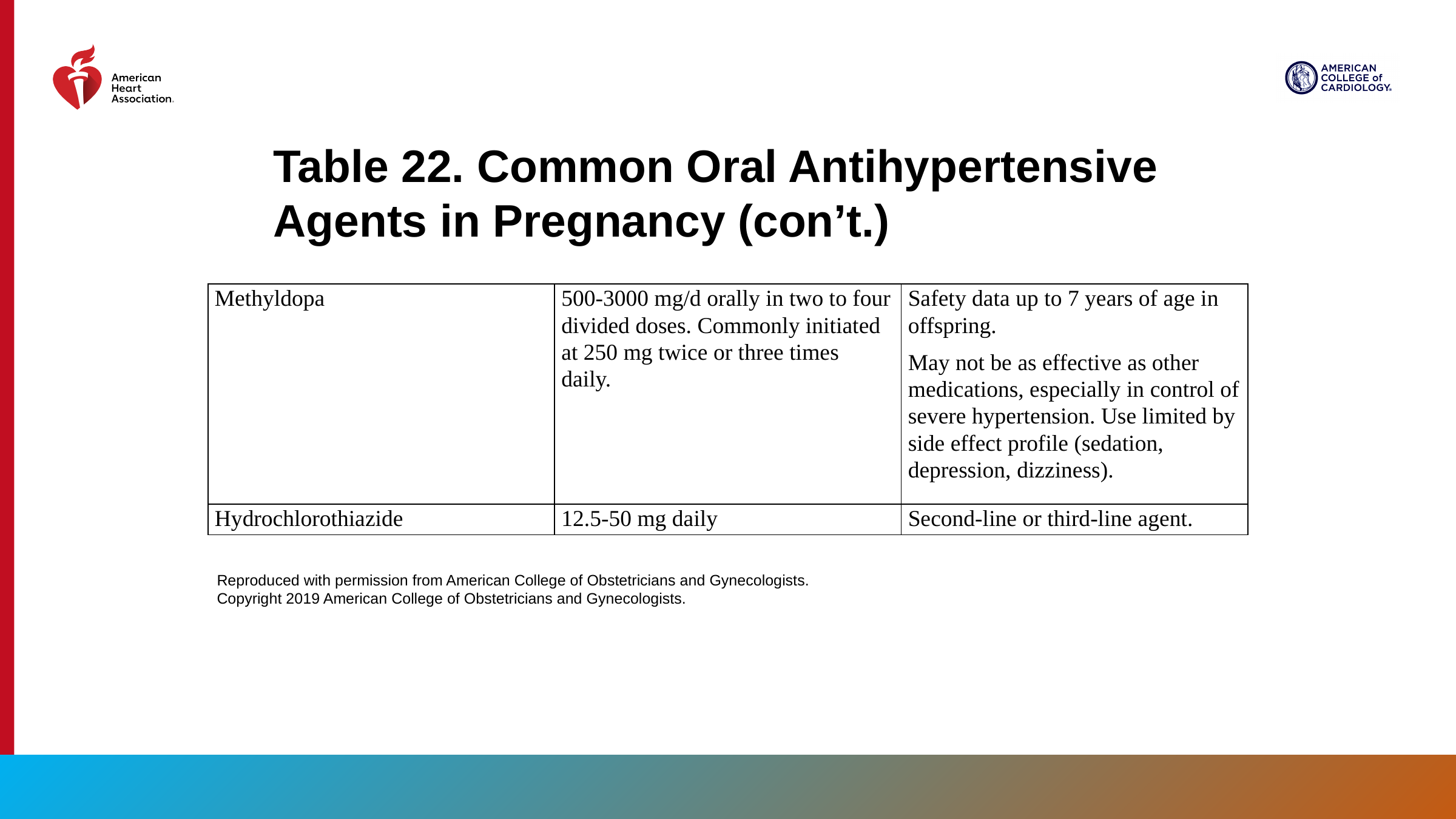

Table 22. Common Oral Antihypertensive Agents in Pregnancy (con’t.)
| Methyldopa | 500-3000 mg/d orally in two to four divided doses. Commonly initiated at 250 mg twice or three times daily. | Safety data up to 7 years of age in offspring. May not be as effective as other medications, especially in control of severe hypertension. Use limited by side effect profile (sedation, depression, dizziness). |
| --- | --- | --- |
| Hydrochlorothiazide | 12.5-50 mg daily | Second-line or third-line agent. |
Reproduced with permission from American College of Obstetricians and Gynecologists.
Copyright 2019 American College of Obstetricians and Gynecologists.
134